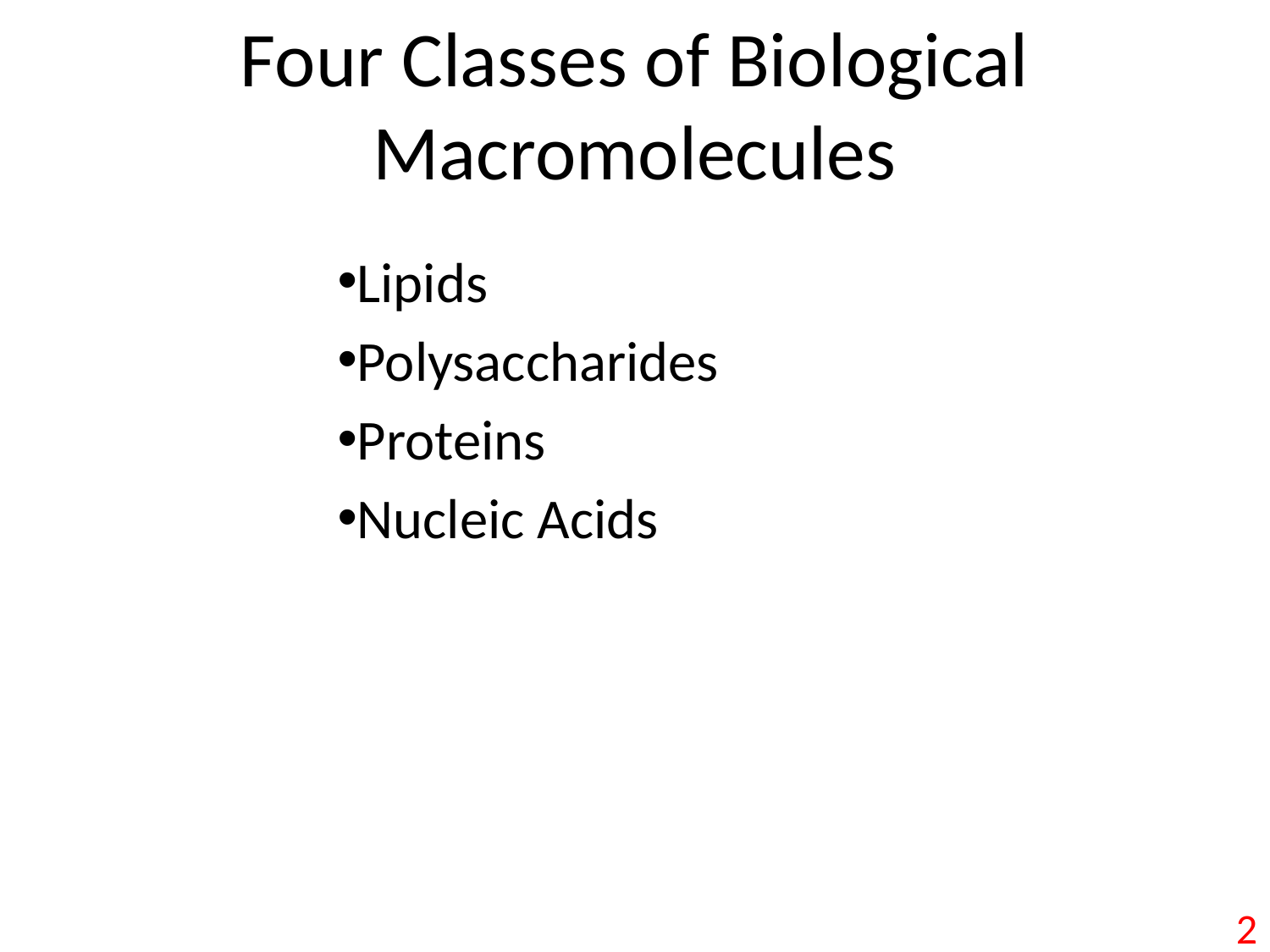

# Four Classes of Biological Macromolecules
Lipids
Polysaccharides
Proteins
Nucleic Acids